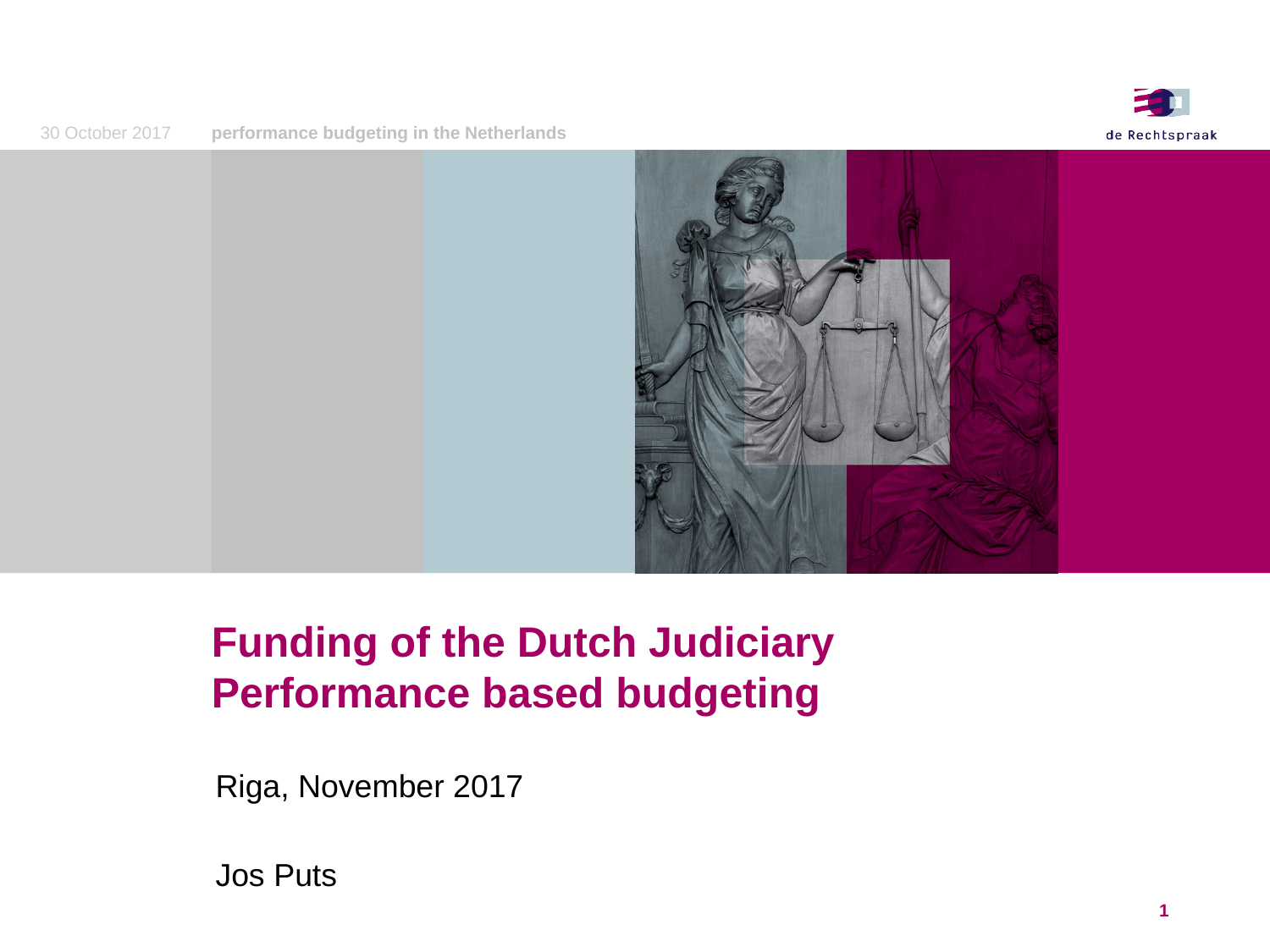

30 October 2017
performance budgeting in the Netherlands
# Funding of the Dutch Judiciary Performance based budgeting
Riga, November 2017

Jos Puts
1